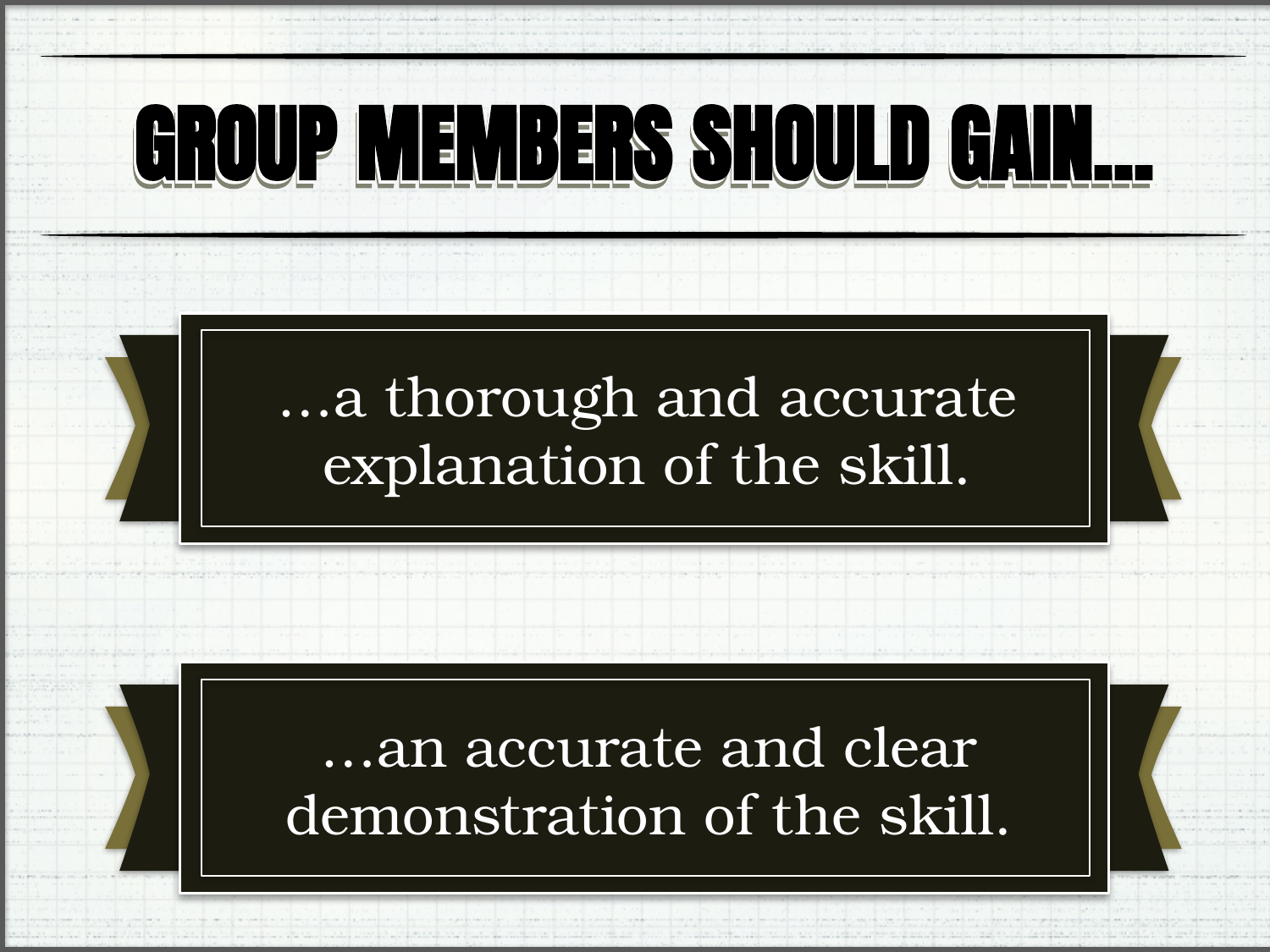

GROUP MEMBERS SHOULD GAIN…
GROUP MEMBERS SHOULD GAIN…
GROUP MEMBERS SHOULD GAIN…

…a thorough and accurate explanation of the skill.

…an accurate and clear demonstration of the skill.